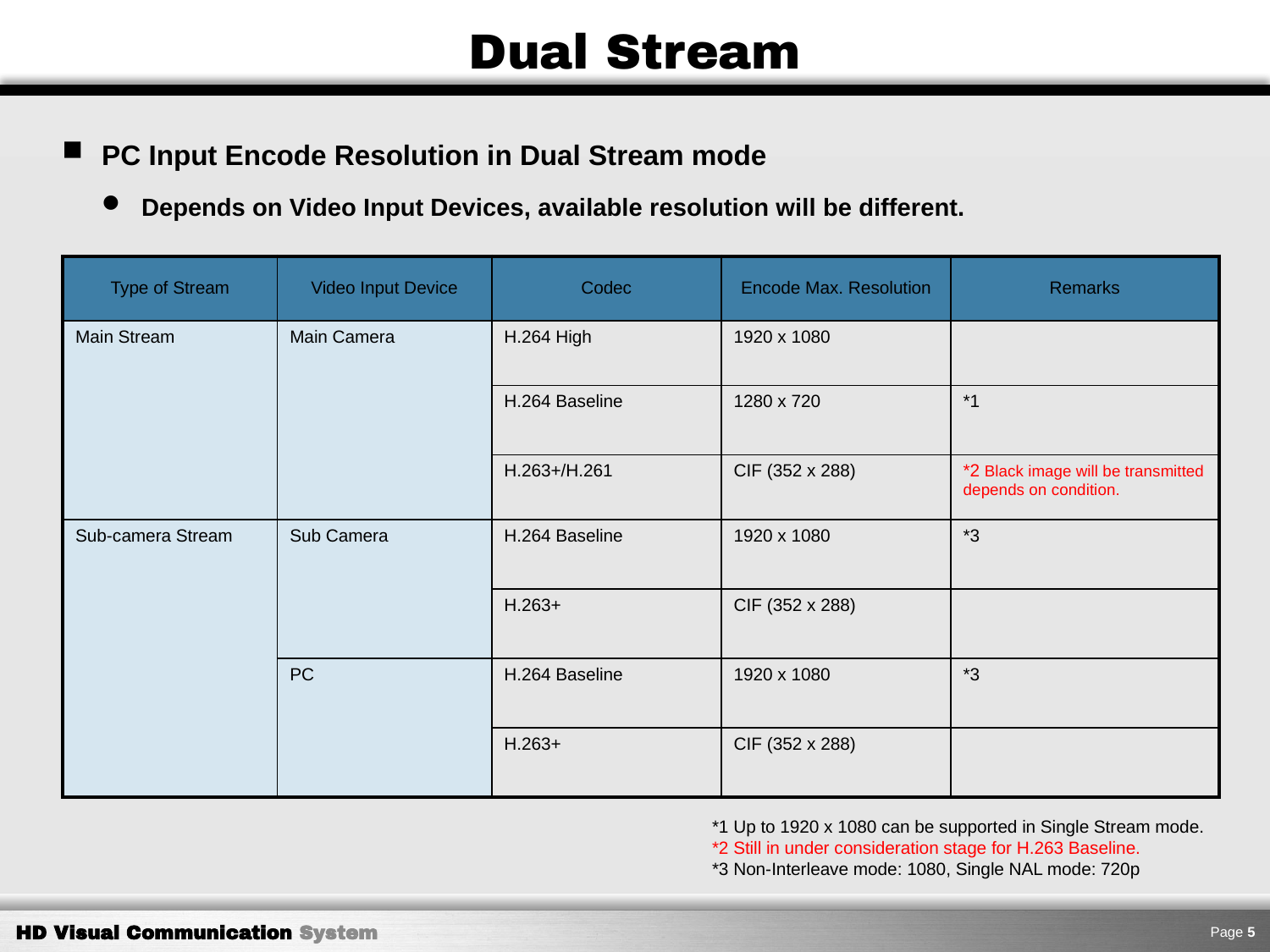

Dual Stream
PC Input Encode Resolution in Dual Stream mode
Depends on Video Input Devices, available resolution will be different.
| Type of Stream | Video Input Device | Codec | Encode Max. Resolution | Remarks |
| --- | --- | --- | --- | --- |
| Main Stream | Main Camera | H.264 High | 1920 x 1080 |  |
|  |  | H.264 Baseline | 1280 x 720 | \*1 |
|  |  | H.263+/H.261 | CIF (352 x 288) | \*2 Black image will be transmitted depends on condition. |
| Sub-camera Stream | Sub Camera | H.264 Baseline | 1920 x 1080 | \*3 |
|  |  | H.263+ | CIF (352 x 288) |  |
|  | PC | H.264 Baseline | 1920 x 1080 | \*3 |
|  |  | H.263+ | CIF (352 x 288) |  |
*1 Up to 1920 x 1080 can be supported in Single Stream mode.
*2 Still in under consideration stage for H.263 Baseline.
*3 Non-Interleave mode: 1080, Single NAL mode: 720p
Page 5